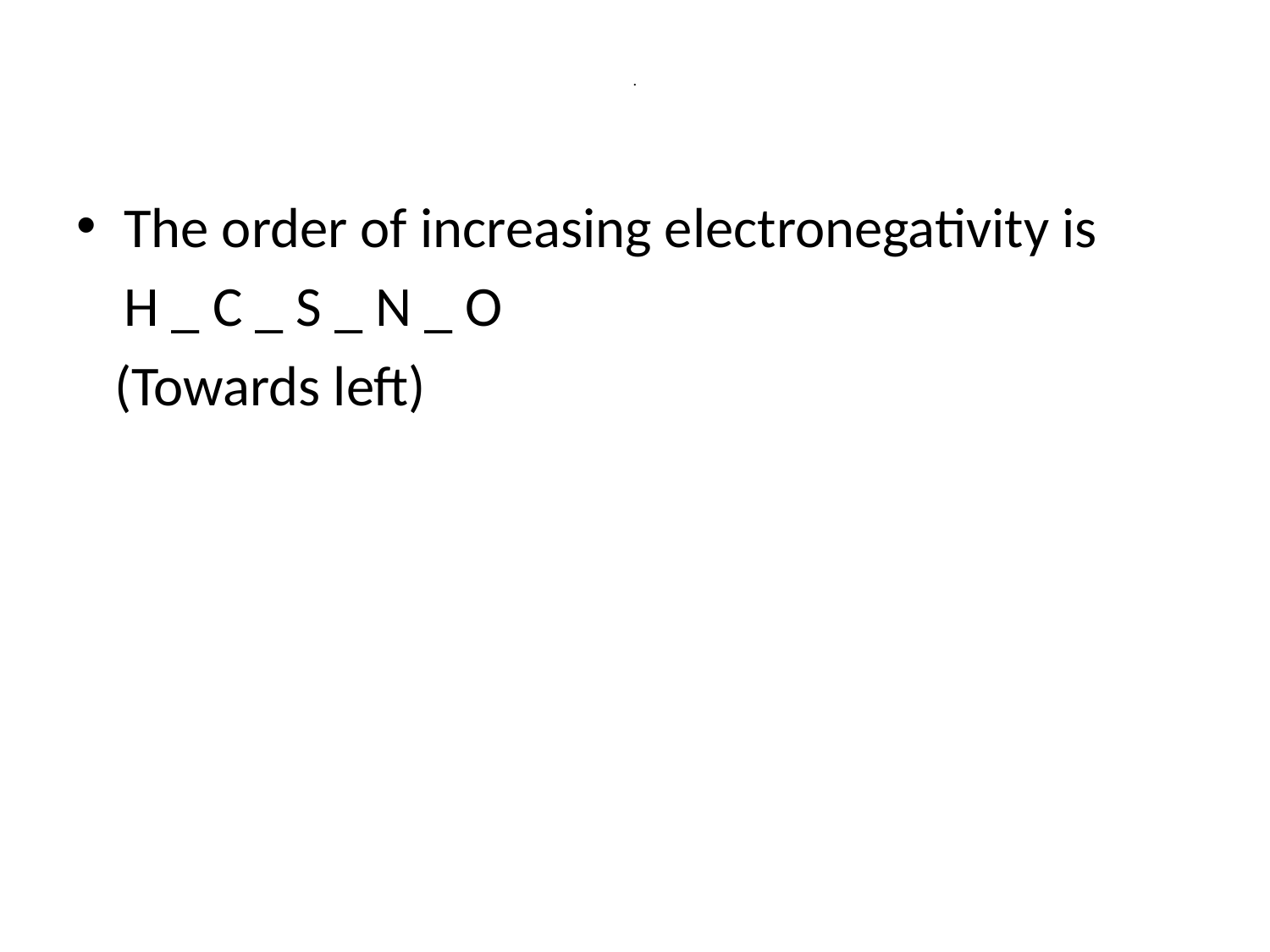

# .

The order of increasing electronegativity is
	H _ C _ S _ N _ O
   (Towards left)